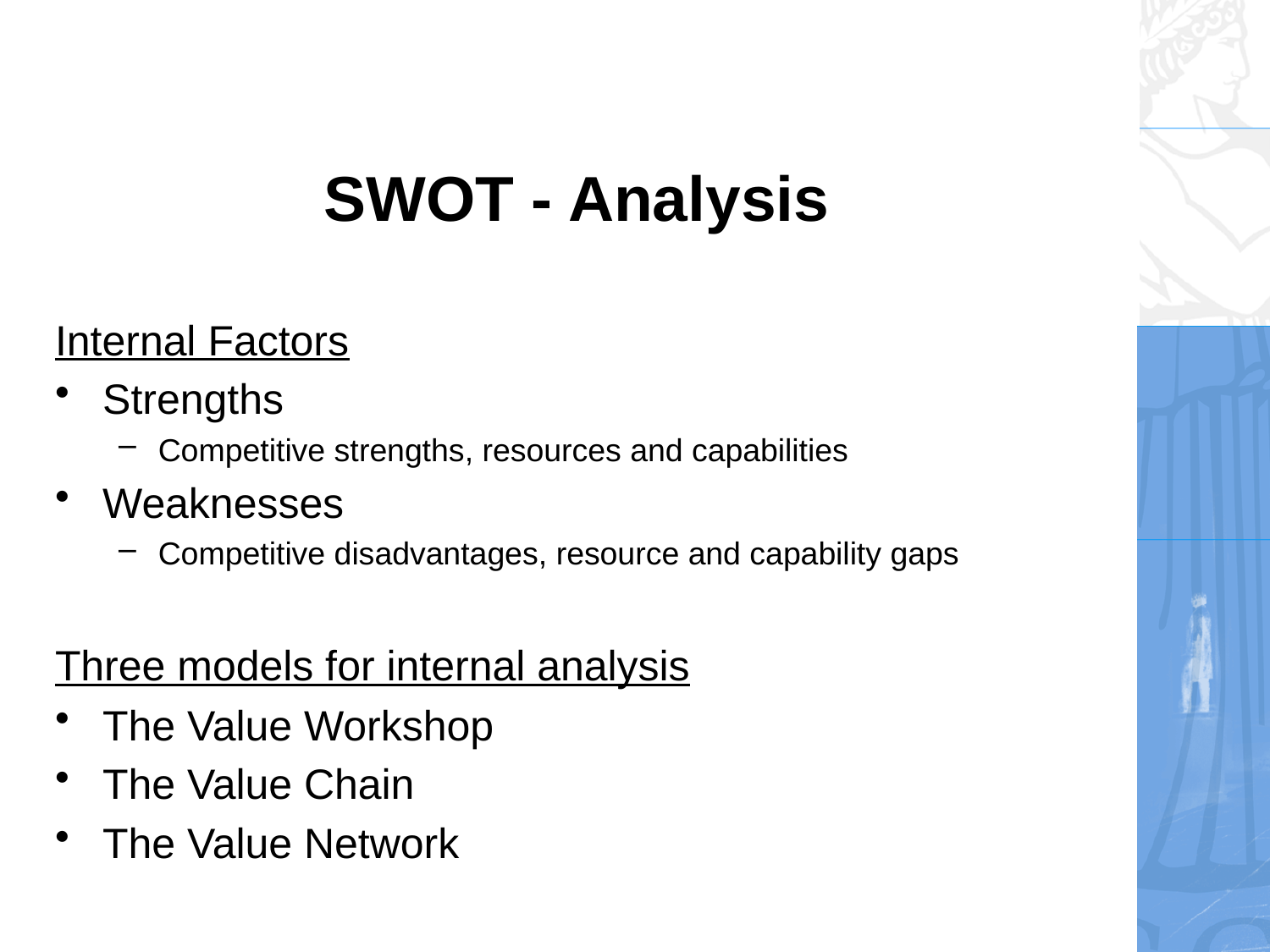

# SWOT - Analysis
Internal Factors
Strengths
Competitive strengths, resources and capabilities
Weaknesses
Competitive disadvantages, resource and capability gaps

Three models for internal analysis
The Value Workshop
The Value Chain
The Value Network